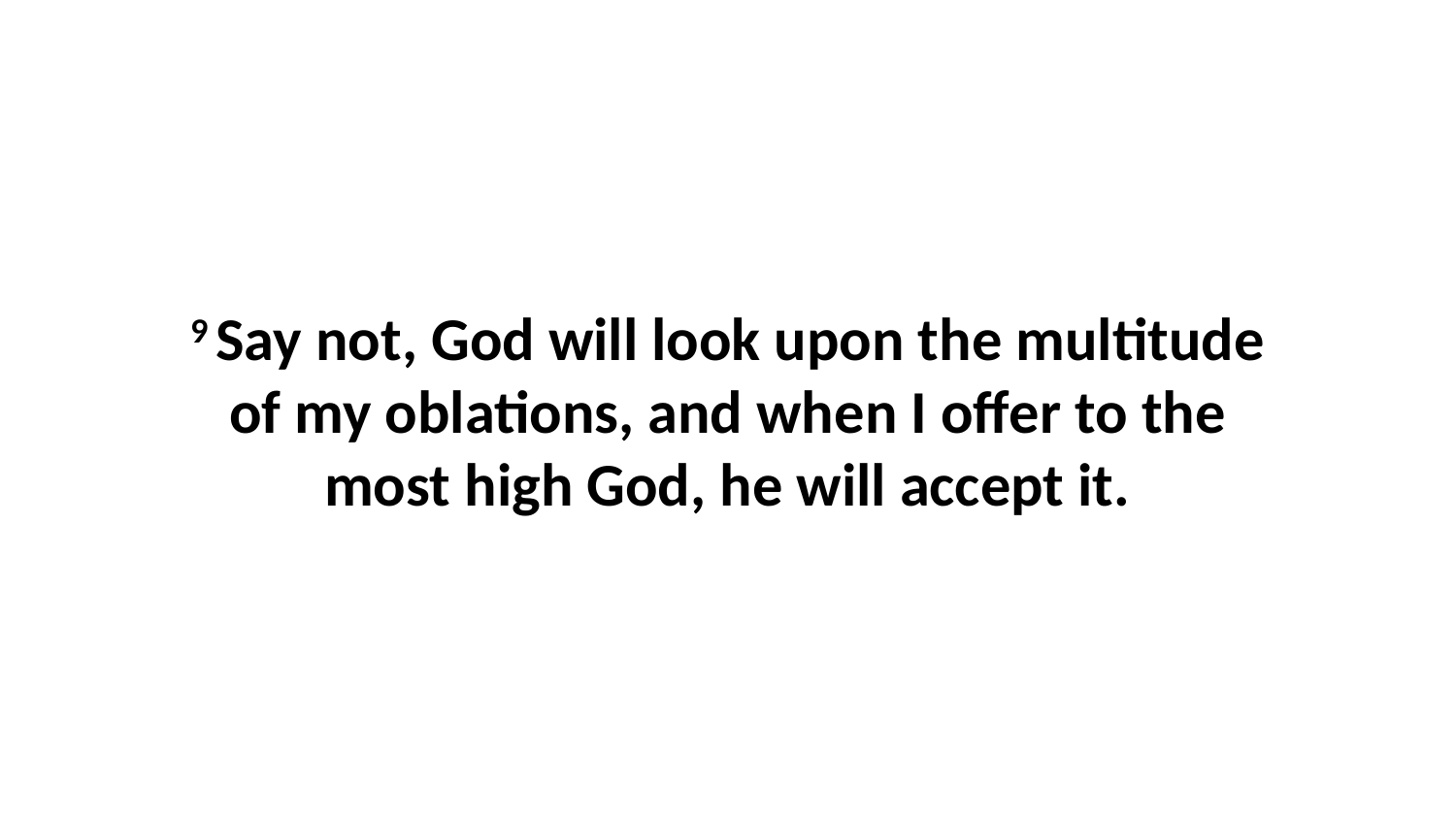

9 Say not, God will look upon the multitude of my oblations, and when I offer to the most high God, he will accept it.